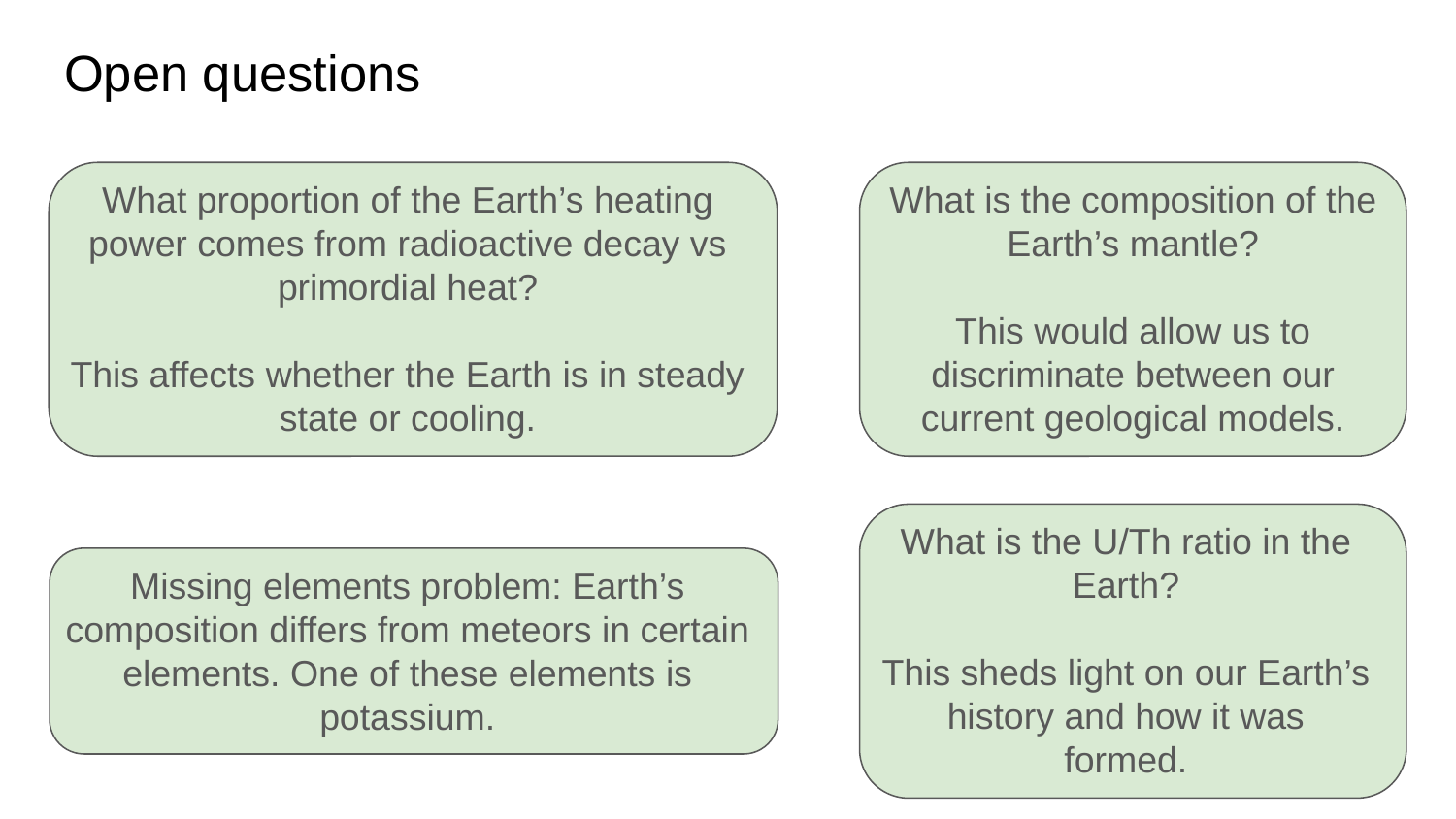

# Open questions

What proportion of the Earth’s heating power comes from radioactive decay vs primordial heat?

This affects whether the Earth is in steady state or cooling.
What is the composition of the Earth’s mantle?

This would allow us to discriminate between our current geological models.

What is the U/Th ratio in the Earth?

This sheds light on our Earth’s history and how it was formed.

Missing elements problem: Earth’s composition differs from meteors in certain elements. One of these elements is potassium.